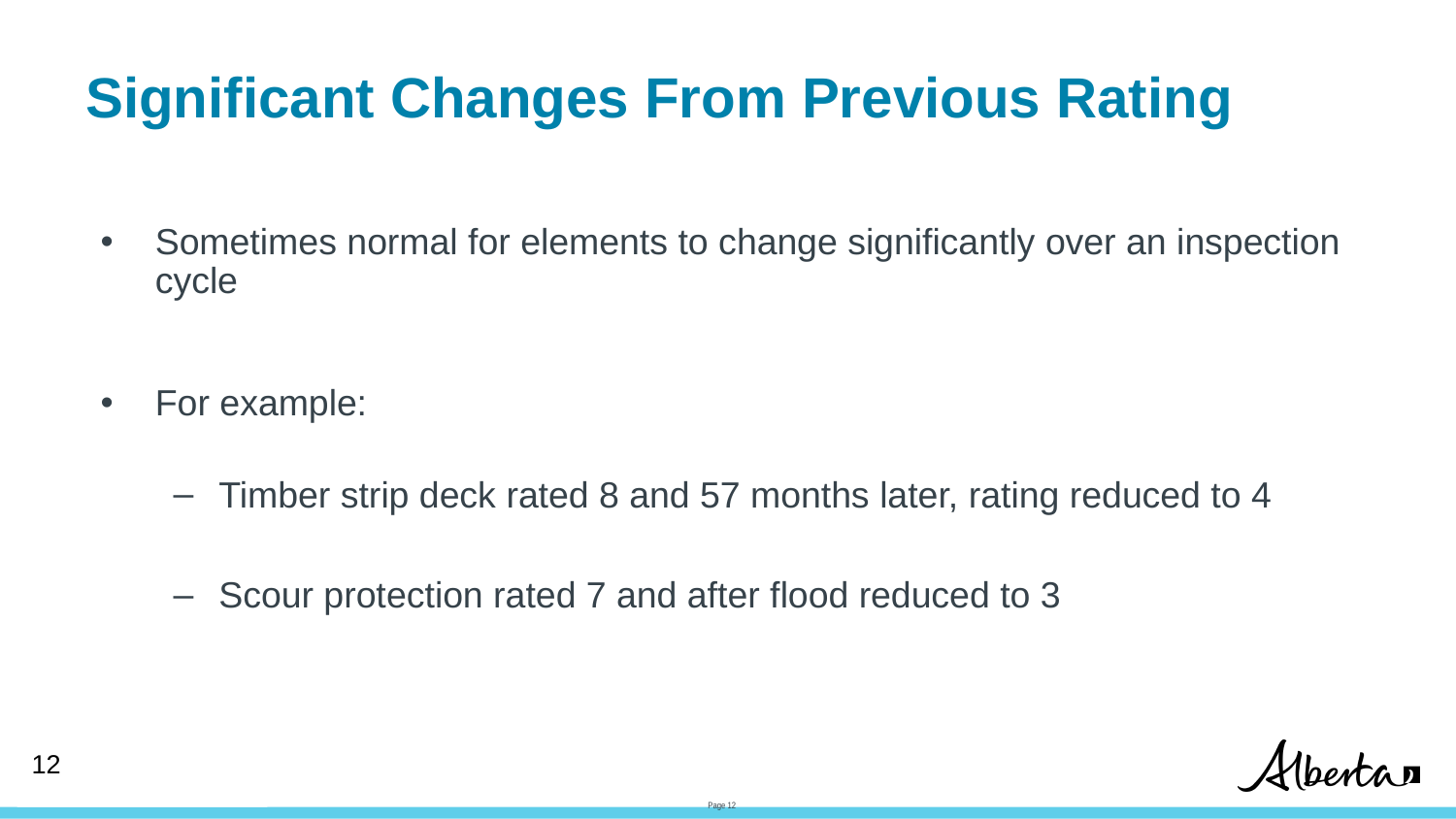

# Significant Changes From Previous Rating

Sometimes normal for elements to change significantly over an inspection cycle

For example:

Timber strip deck rated 8 and 57 months later, rating reduced to 4

Scour protection rated 7 and after flood reduced to 3

12
Page 12